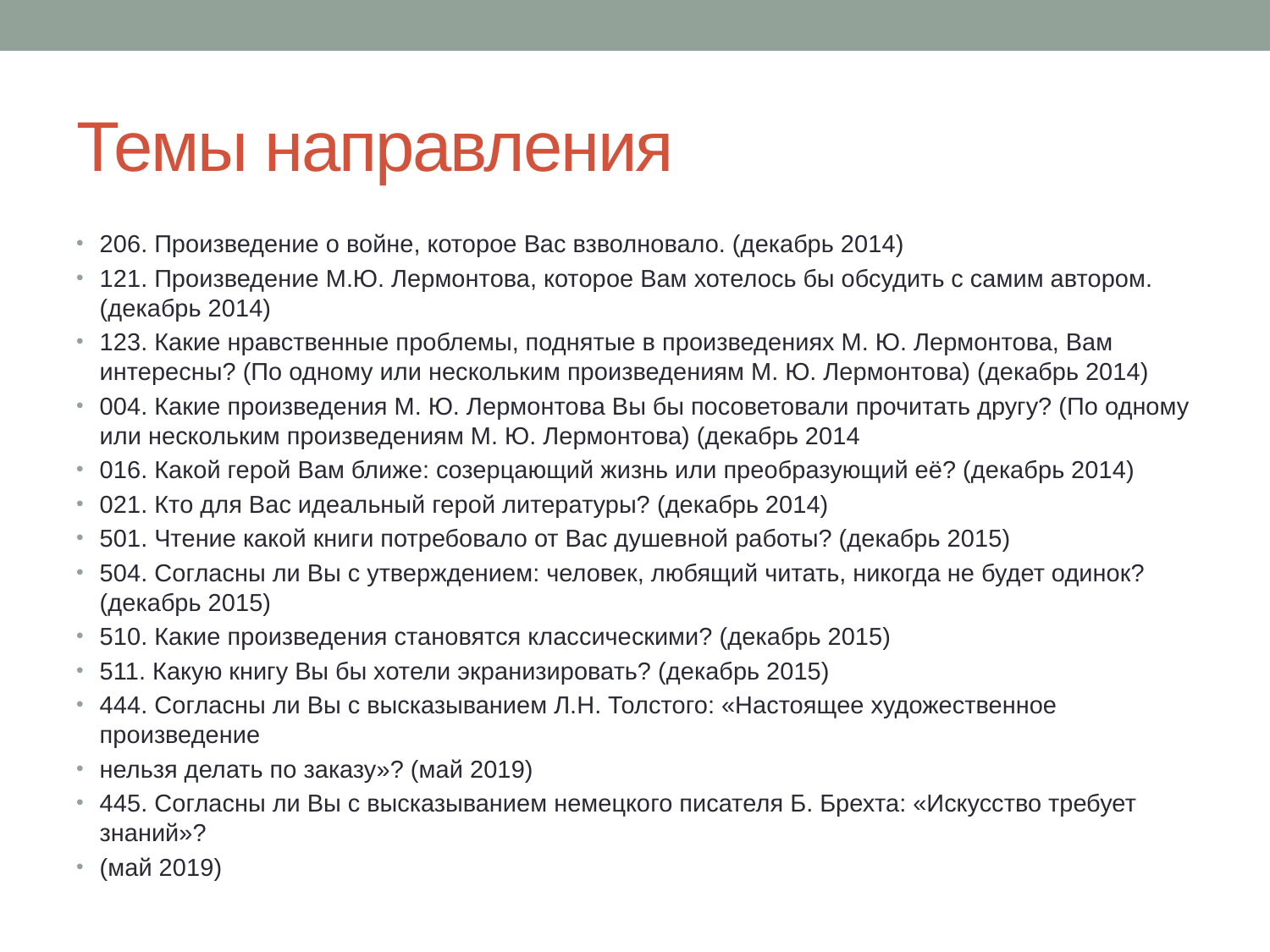

# Темы направления
206. Произведение о войне, которое Вас взволновало. (декабрь 2014)
121. Произведение М.Ю. Лермонтова, которое Вам хотелось бы обсудить с самим автором. (декабрь 2014)
123. Какие нравственные проблемы, поднятые в произведениях М. Ю. Лермонтова, Вам интересны? (По одному или нескольким произведениям М. Ю. Лермонтова) (декабрь 2014)
004. Какие произведения М. Ю. Лермонтова Вы бы посоветовали прочитать другу? (По одному или нескольким произведениям М. Ю. Лермонтова) (декабрь 2014
016. Какой герой Вам ближе: созерцающий жизнь или преобразующий её? (декабрь 2014)
021. Кто для Вас идеальный герой литературы? (декабрь 2014)
501. Чтение какой книги потребовало от Вас душевной работы? (декабрь 2015)
504. Согласны ли Вы с утверждением: человек, любящий читать, никогда не будет одинок? (декабрь 2015)
510. Какие произведения становятся классическими? (декабрь 2015)
511. Какую книгу Вы бы хотели экранизировать? (декабрь 2015)
444. Согласны ли Вы с высказыванием Л.Н. Толстого: «Настоящее художественное произведение
нельзя делать по заказу»? (май 2019)
445. Согласны ли Вы с высказыванием немецкого писателя Б. Брехта: «Искусство требует знаний»?
(май 2019)